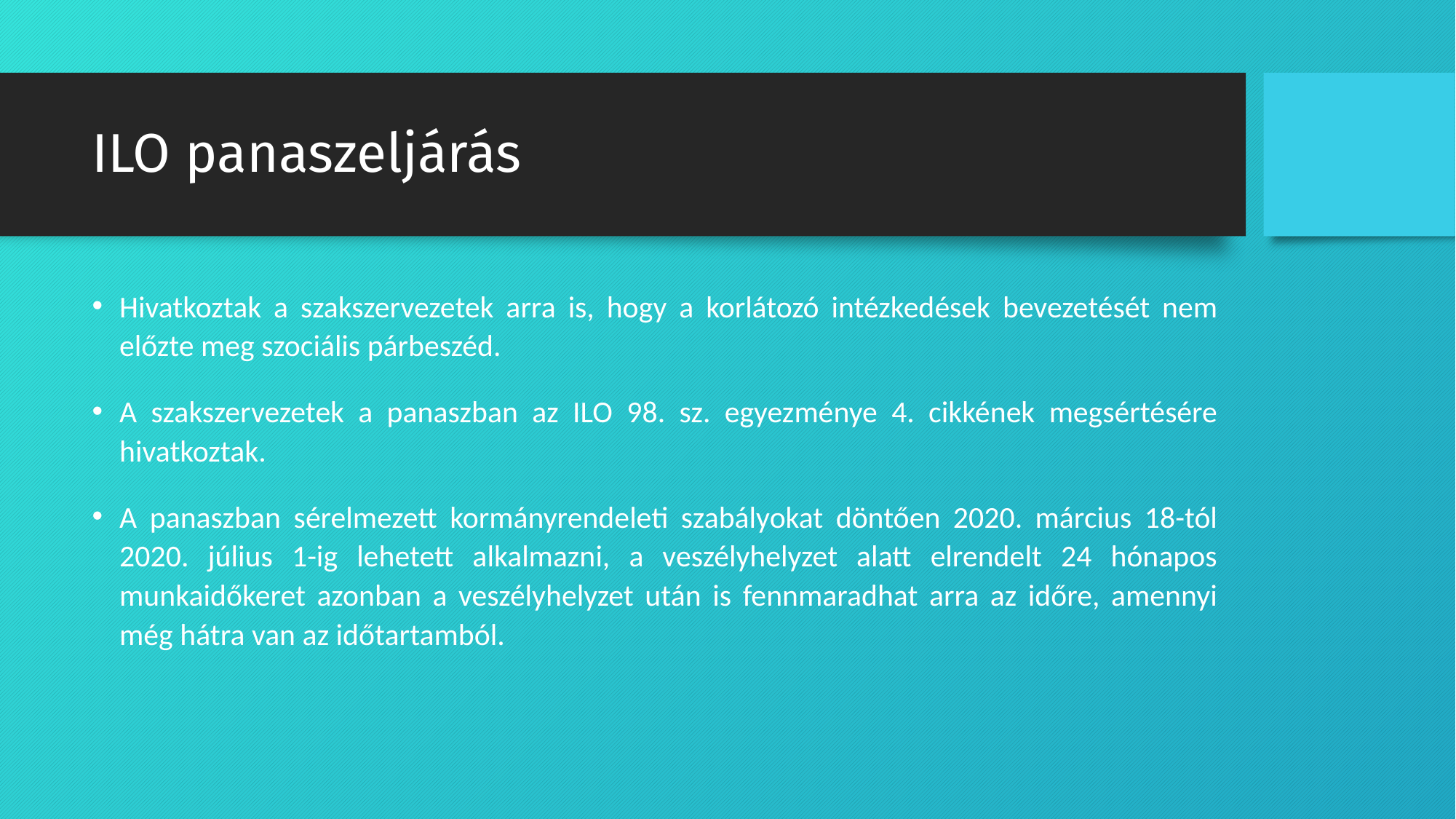

# ILO panaszeljárás
Hivatkoztak a szakszervezetek arra is, hogy a korlátozó intézkedések bevezetését nem előzte meg szociális párbeszéd.
A szakszervezetek a panaszban az ILO 98. sz. egyezménye 4. cikkének megsértésére hivatkoztak.
A panaszban sérelmezett kormányrendeleti szabályokat döntően 2020. március 18-tól 2020. július 1-ig lehetett alkalmazni, a veszélyhelyzet alatt elrendelt 24 hónapos munkaidőkeret azonban a veszélyhelyzet után is fennmaradhat arra az időre, amennyi még hátra van az időtartamból.